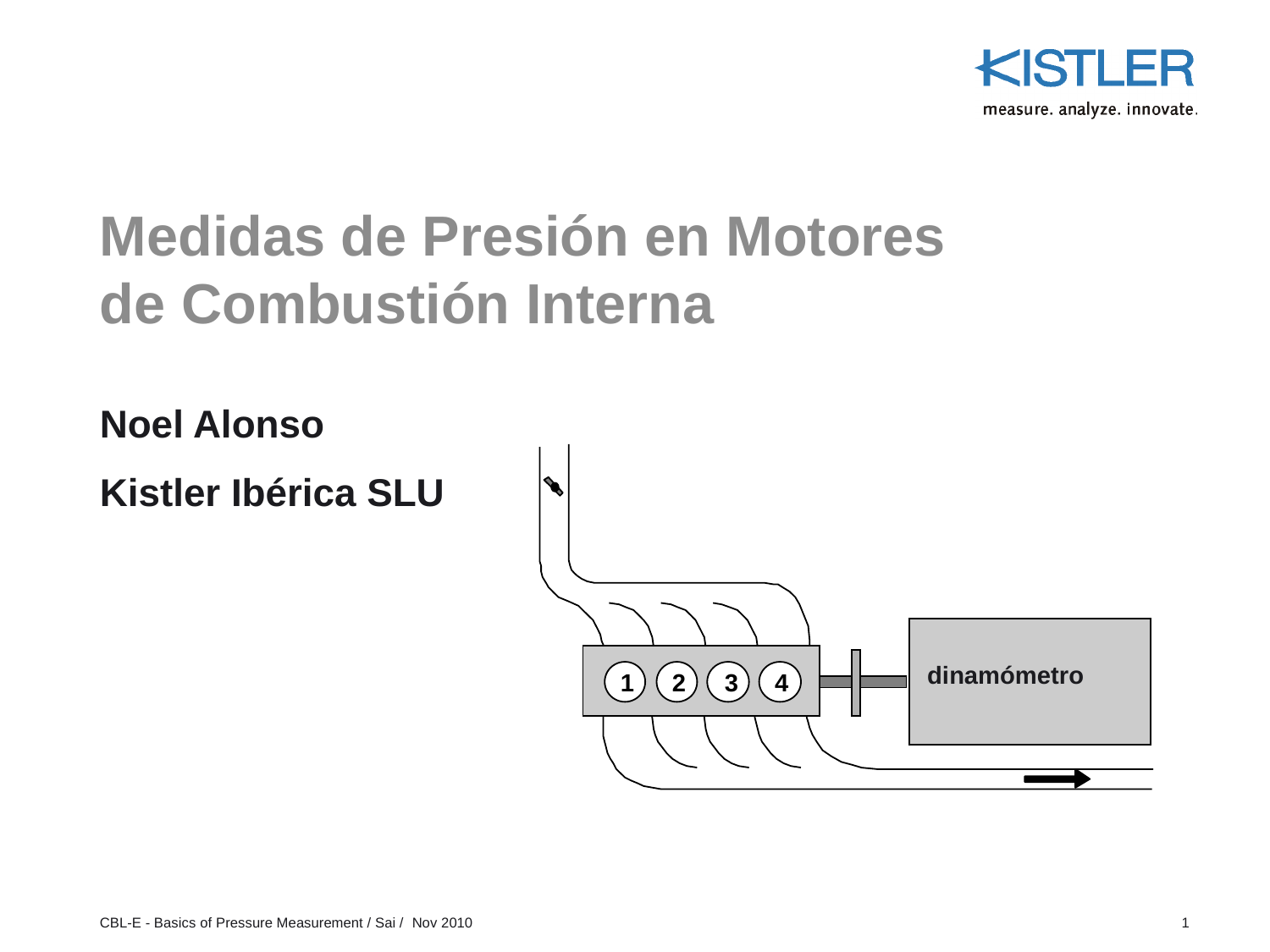

# Medidas de Presión en Motores de Combustión Interna
Noel Alonso
Kistler Ibérica SLU

1
2
3
4

dinamómetro
CBL-E - Basics of Pressure Measurement / Sai /  Nov 2010
1